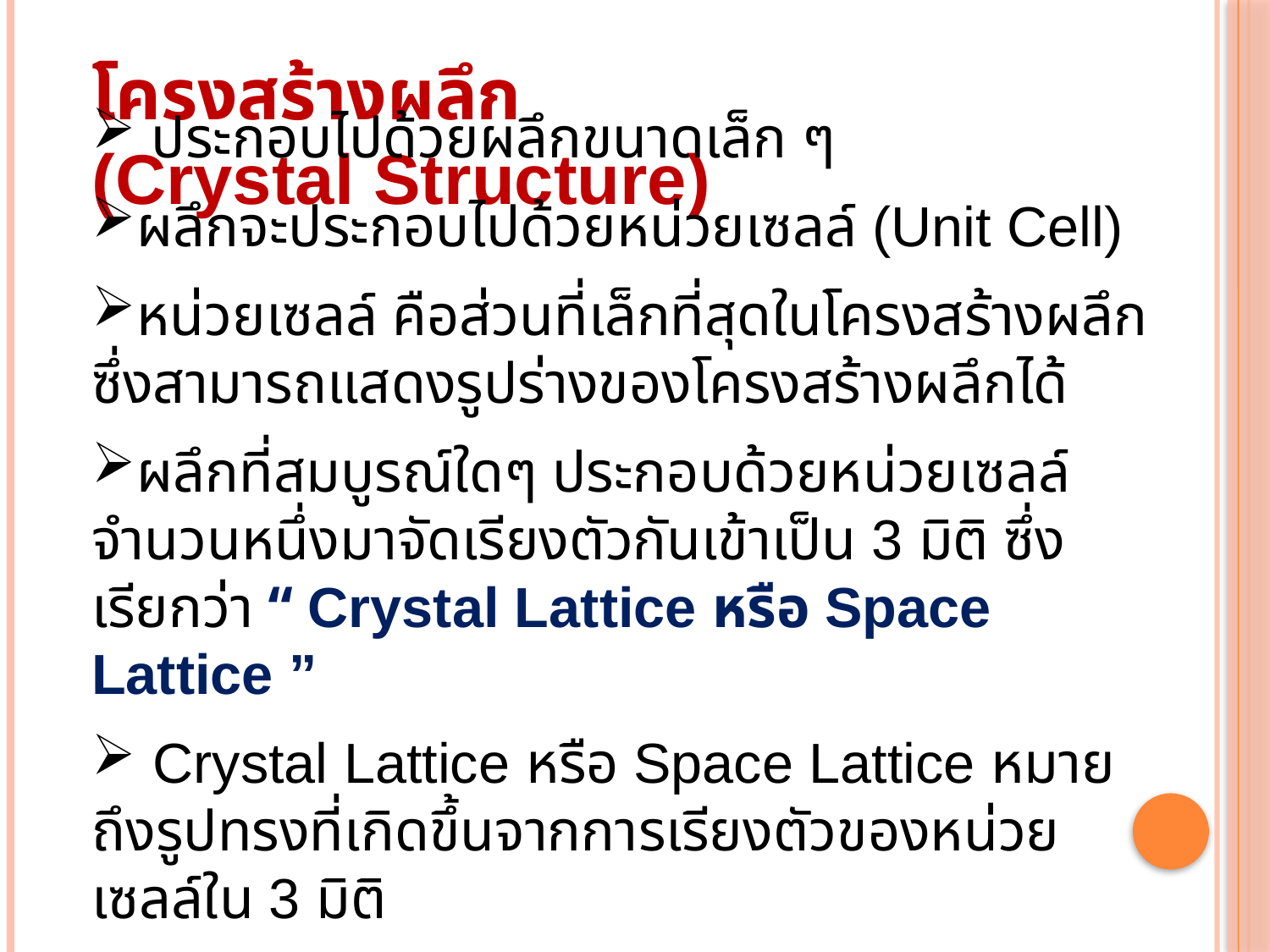

โครงสร้างผลึก (Crystal Structure)
 ประกอบไปด้วยผลึกขนาดเล็ก ๆ

ผลึกจะประกอบไปด้วยหน่วยเซลล์ (Unit Cell)

หน่วยเซลล์ คือส่วนที่เล็กที่สุดในโครงสร้างผลึก ซึ่งสามารถแสดงรูปร่างของโครงสร้างผลึกได้

ผลึกที่สมบูรณ์ใดๆ ประกอบด้วยหน่วยเซลล์จำนวนหนึ่งมาจัดเรียงตัวกันเข้าเป็น 3 มิติ ซึ่งเรียกว่า “ Crystal Lattice หรือ Space Lattice ”

 Crystal Lattice หรือ Space Lattice หมายถึงรูปทรงที่เกิดขึ้นจากการเรียงตัวของหน่วยเซลล์ใน 3 มิติ